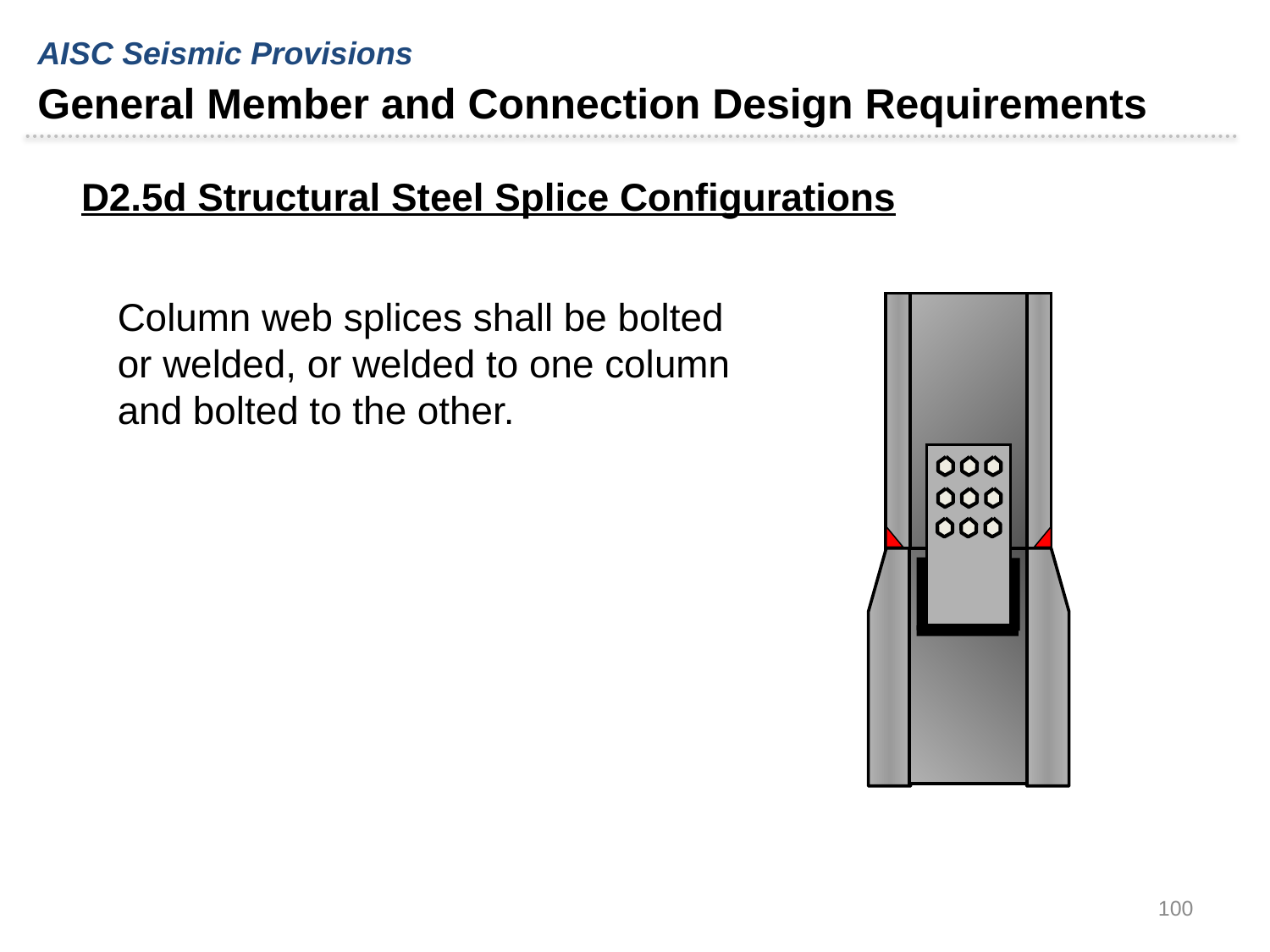

AISC Seismic Provisions
General Member and Connection Design Requirements
D2.5d Structural Steel Splice Configurations
Column web splices shall be bolted or welded, or welded to one column and bolted to the other.

100